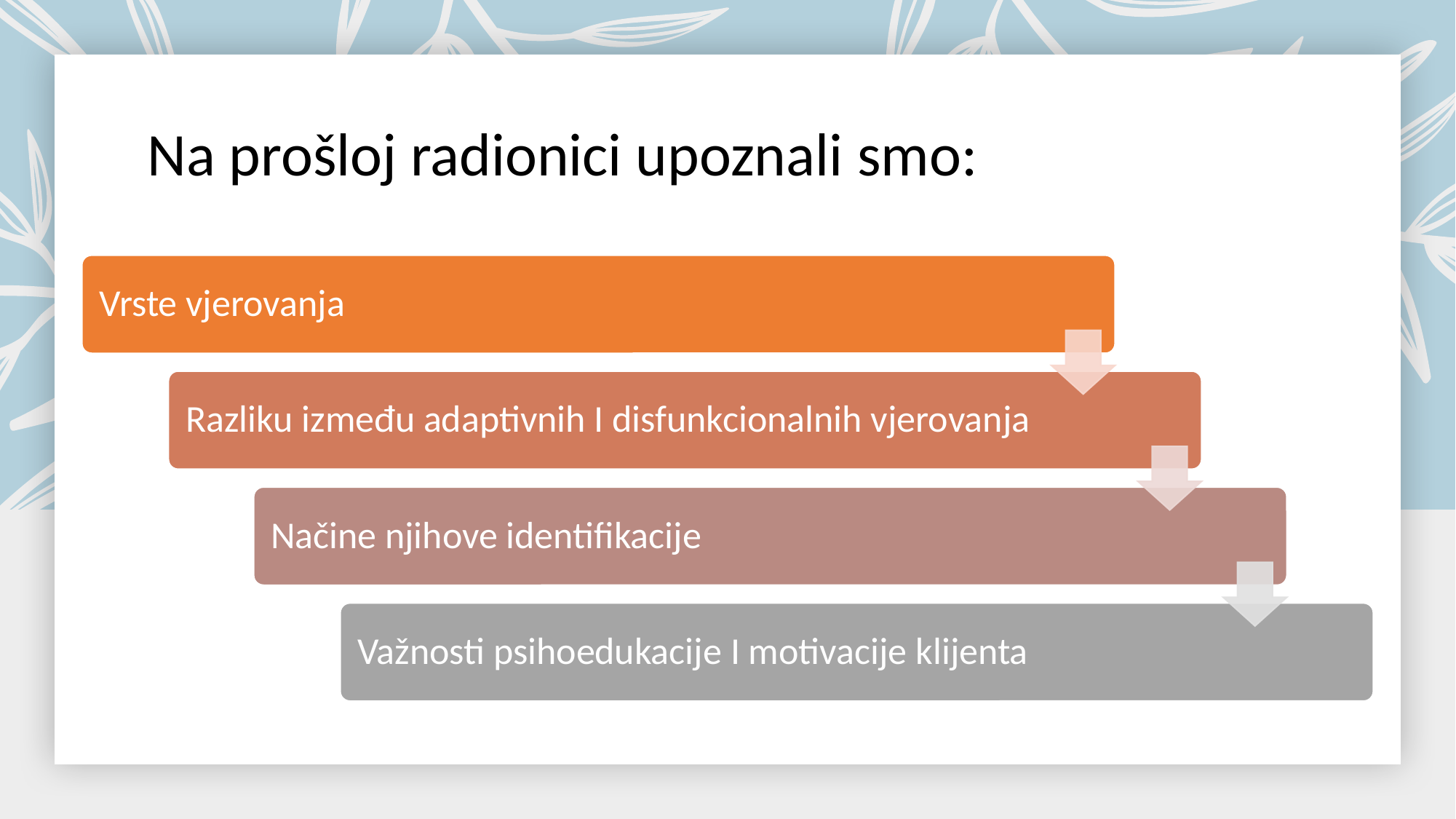

# Na prošloj radionici upoznali smo:
Vrste vjerovanja
Razliku između adaptivnih I disfunkcionalnih vjerovanja
Načine njihove identifikacije
Važnosti psihoedukacije I motivacije klijenta